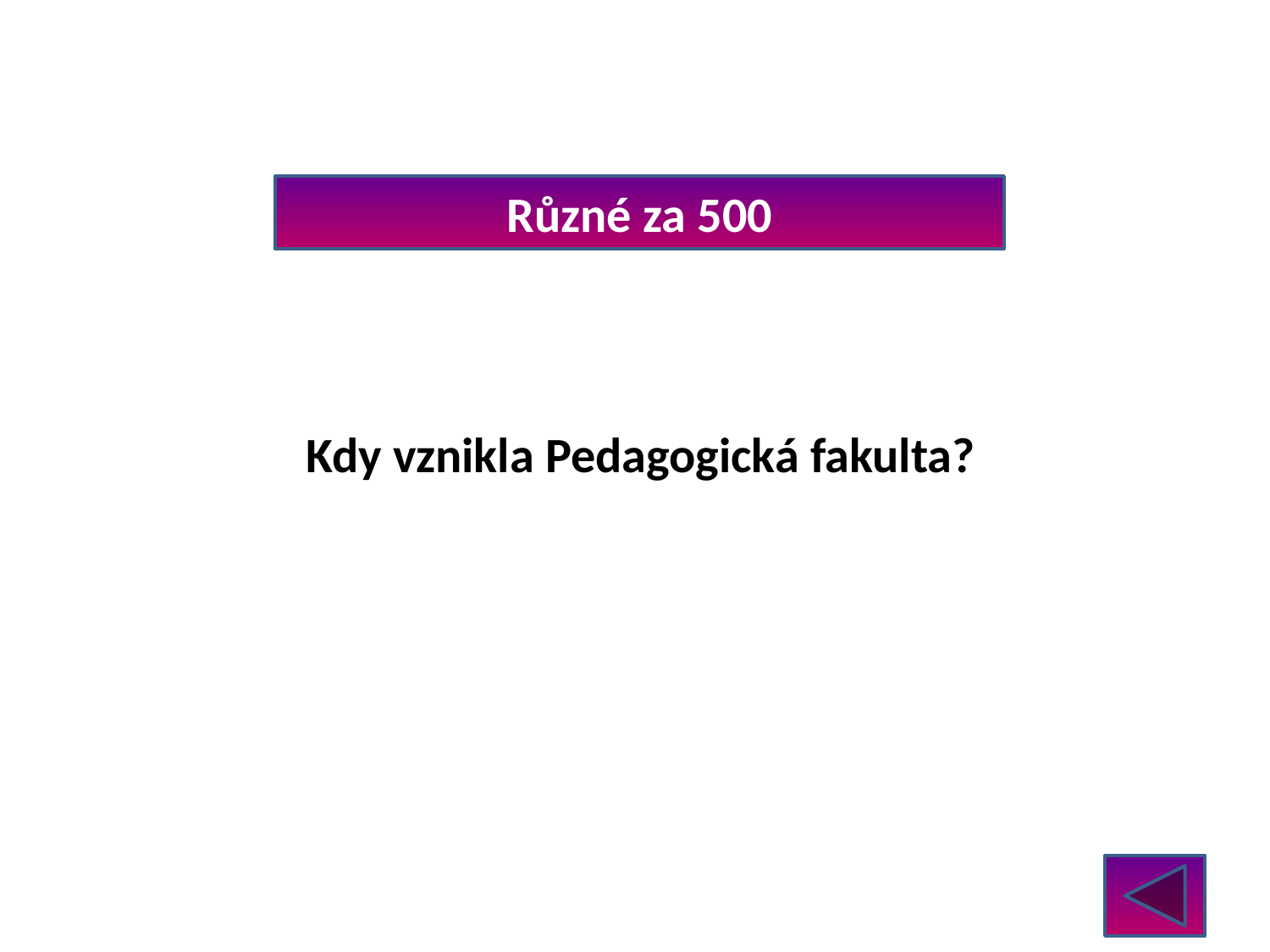

Různé za 500
Kdy vznikla Pedagogická fakulta?

Kain